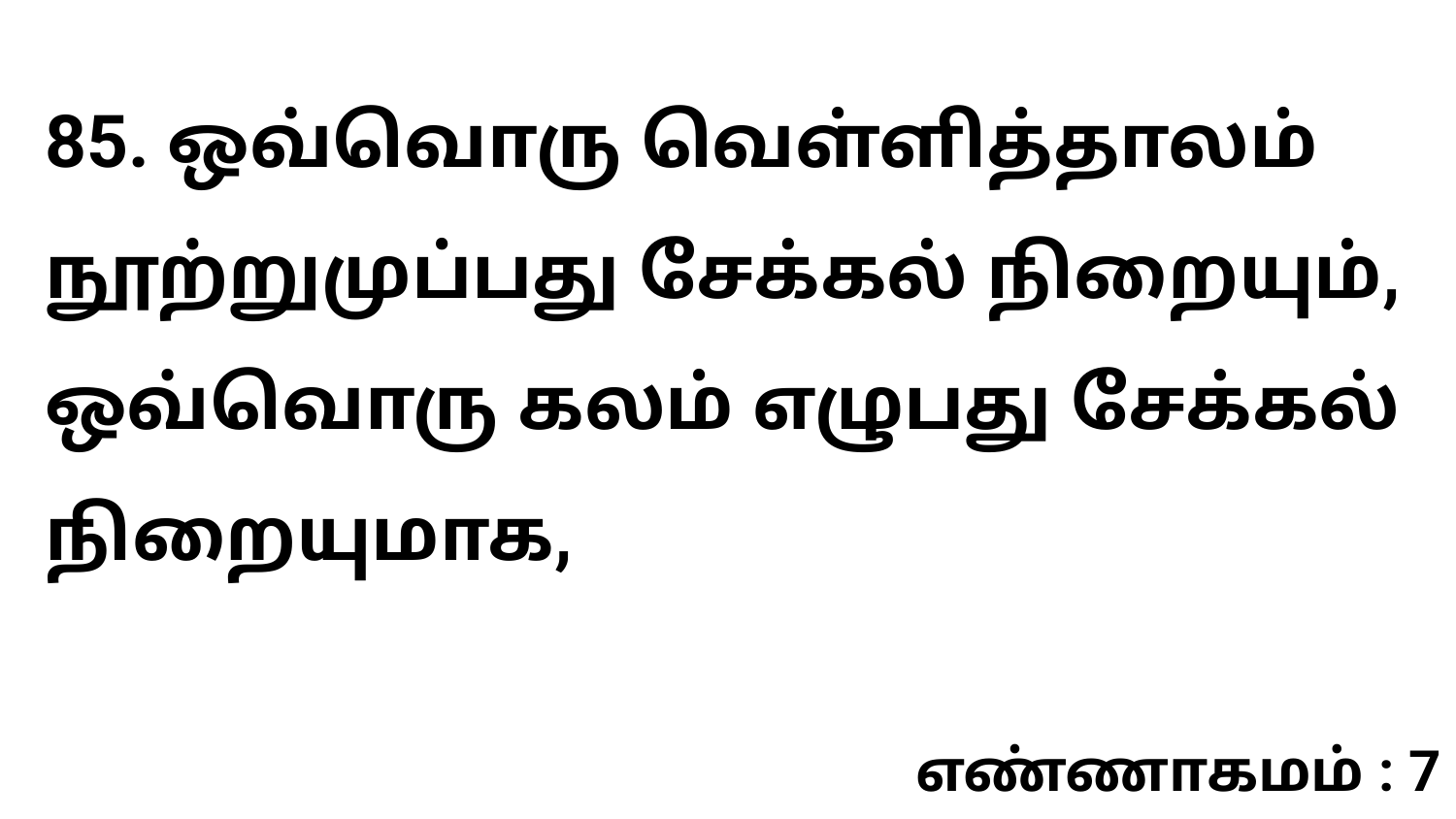

85. ஒவ்வொரு வெள்ளித்தாலம் நூற்றுமுப்பது சேக்கல் நிறையும், ஒவ்வொரு கலம் எழுபது சேக்கல் நிறையுமாக,
எண்ணாகமம் : 7